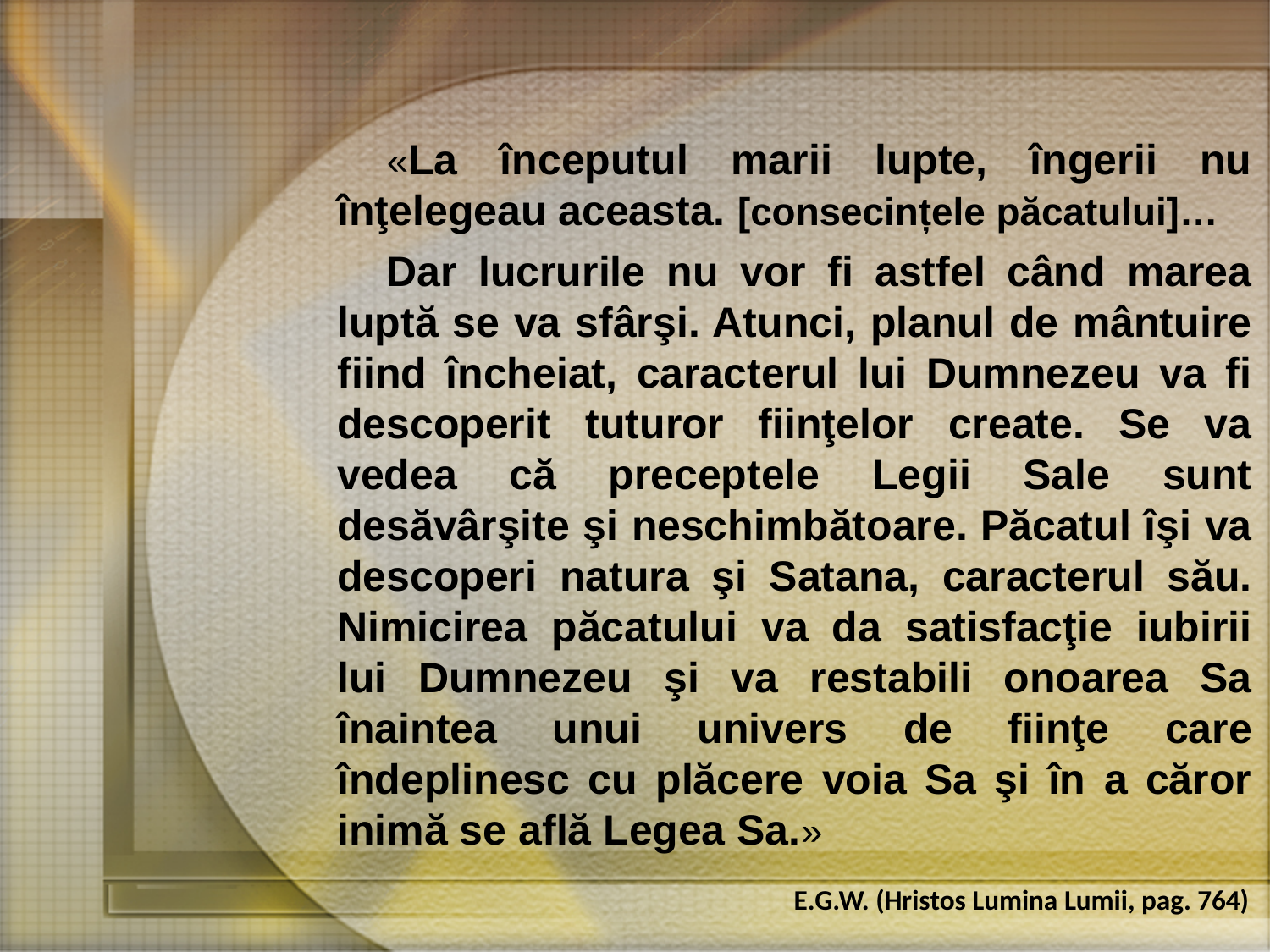

«La începutul marii lupte, îngerii nu înţelegeau aceasta. [consecințele păcatului]…
Dar lucrurile nu vor fi astfel când marea luptă se va sfârşi. Atunci, planul de mântuire fiind încheiat, caracterul lui Dumnezeu va fi descoperit tuturor fiinţelor create. Se va vedea că preceptele Legii Sale sunt desăvârşite şi neschimbătoare. Păcatul îşi va descoperi natura şi Satana, caracterul său. Nimicirea păcatului va da satisfacţie iubirii lui Dumnezeu şi va restabili onoarea Sa înaintea unui univers de fiinţe care îndeplinesc cu plăcere voia Sa şi în a căror inimă se află Legea Sa.»
E.G.W. (Hristos Lumina Lumii, pag. 764)